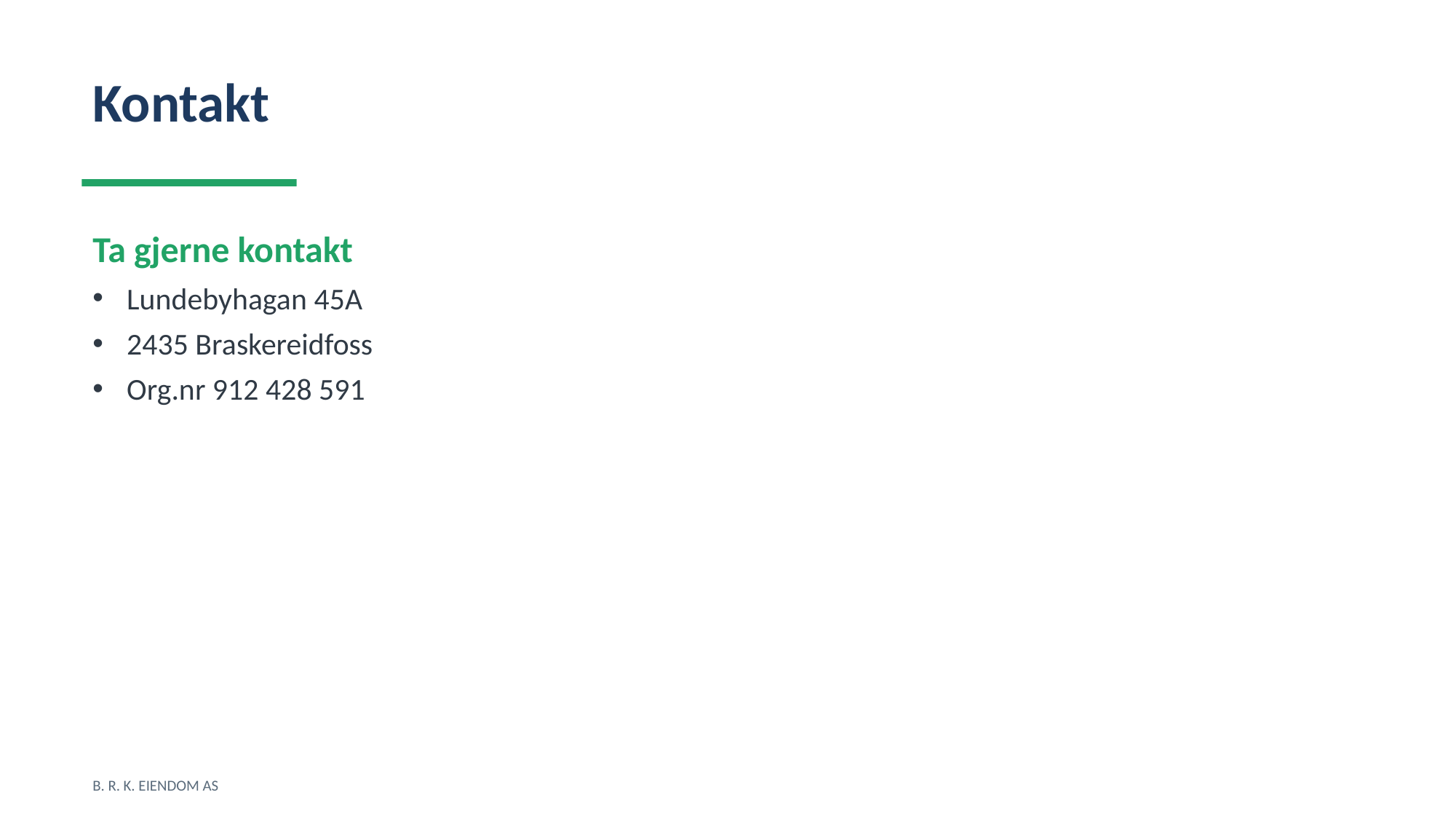

Kontakt

Ta gjerne kontakt
Lundebyhagan 45A
2435 Braskereidfoss
Org.nr 912 428 591
B. R. K. EIENDOM AS